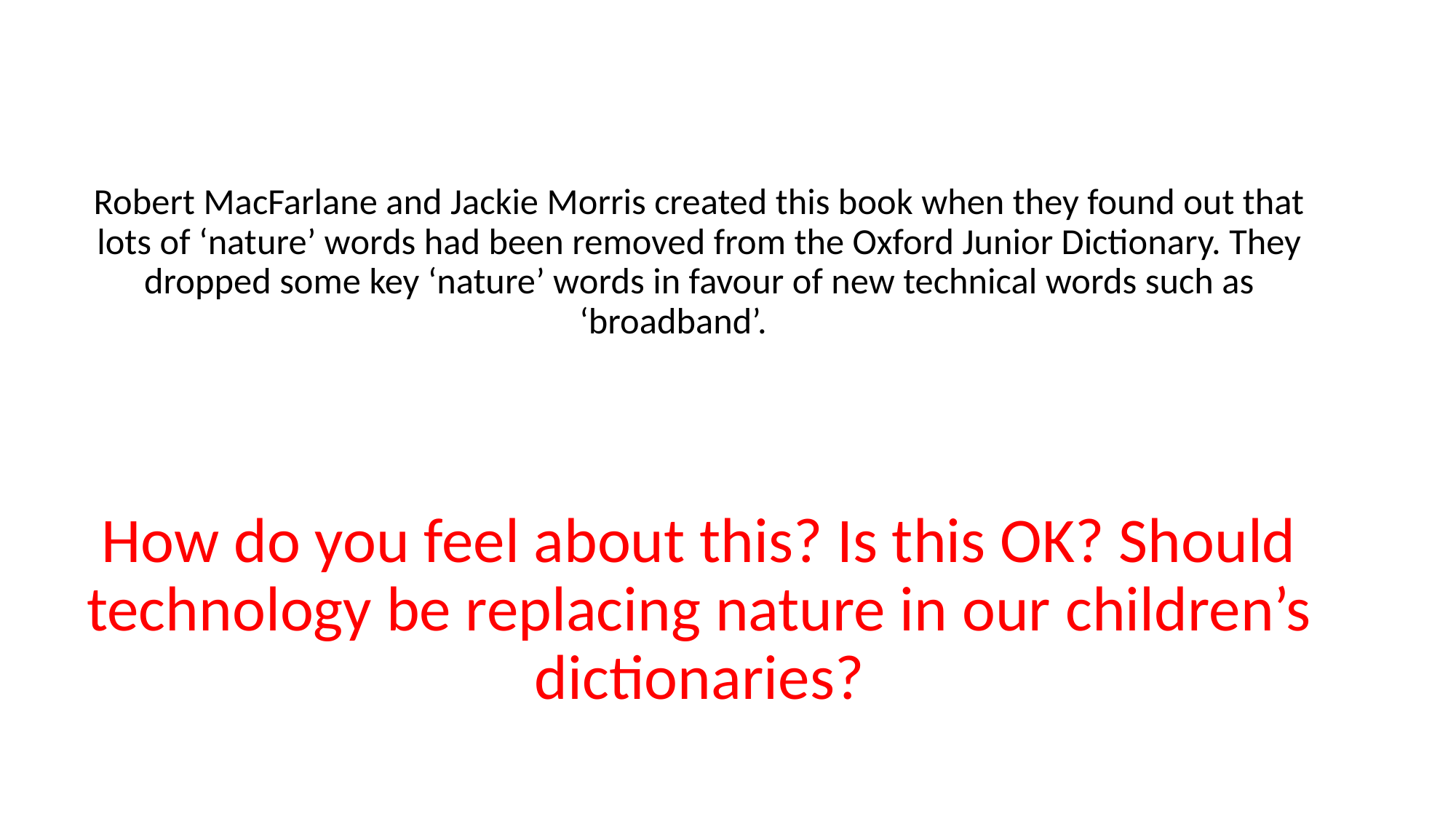

# Robert MacFarlane and Jackie Morris created this book when they found out that lots of ‘nature’ words had been removed from the Oxford Junior Dictionary. They dropped some key ‘nature’ words in favour of new technical words such as ‘broadband’.
How do you feel about this? Is this OK? Should technology be replacing nature in our children’s dictionaries?